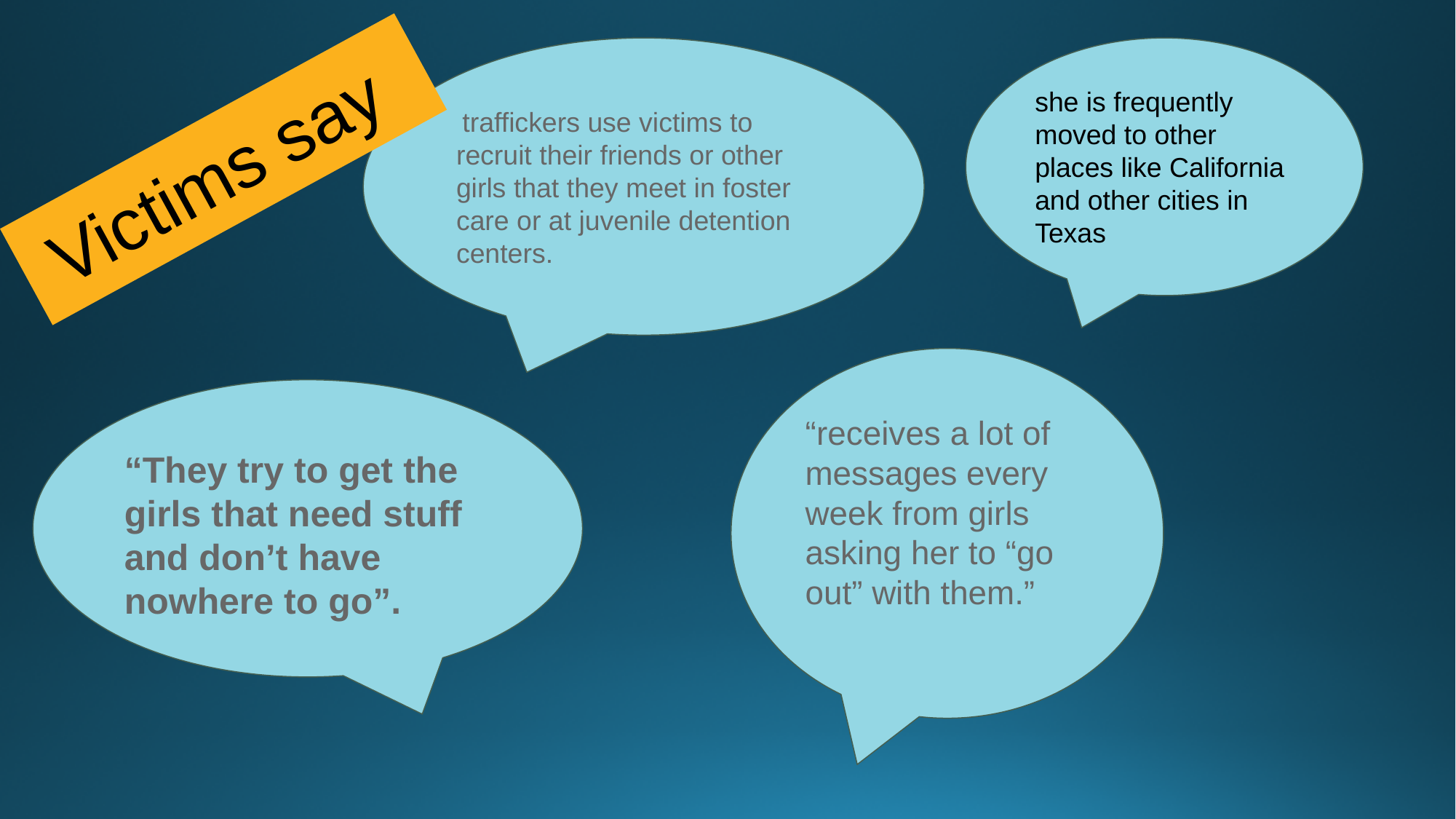

traffickers use victims to recruit their friends or other girls that they meet in foster care or at juvenile detention centers.
she is frequently moved to other places like California and other cities in Texas
Victims say
“receives a lot of messages every week from girls asking her to “go out” with them.”

“They try to get the girls that need stuff and don’t have nowhere to go”.